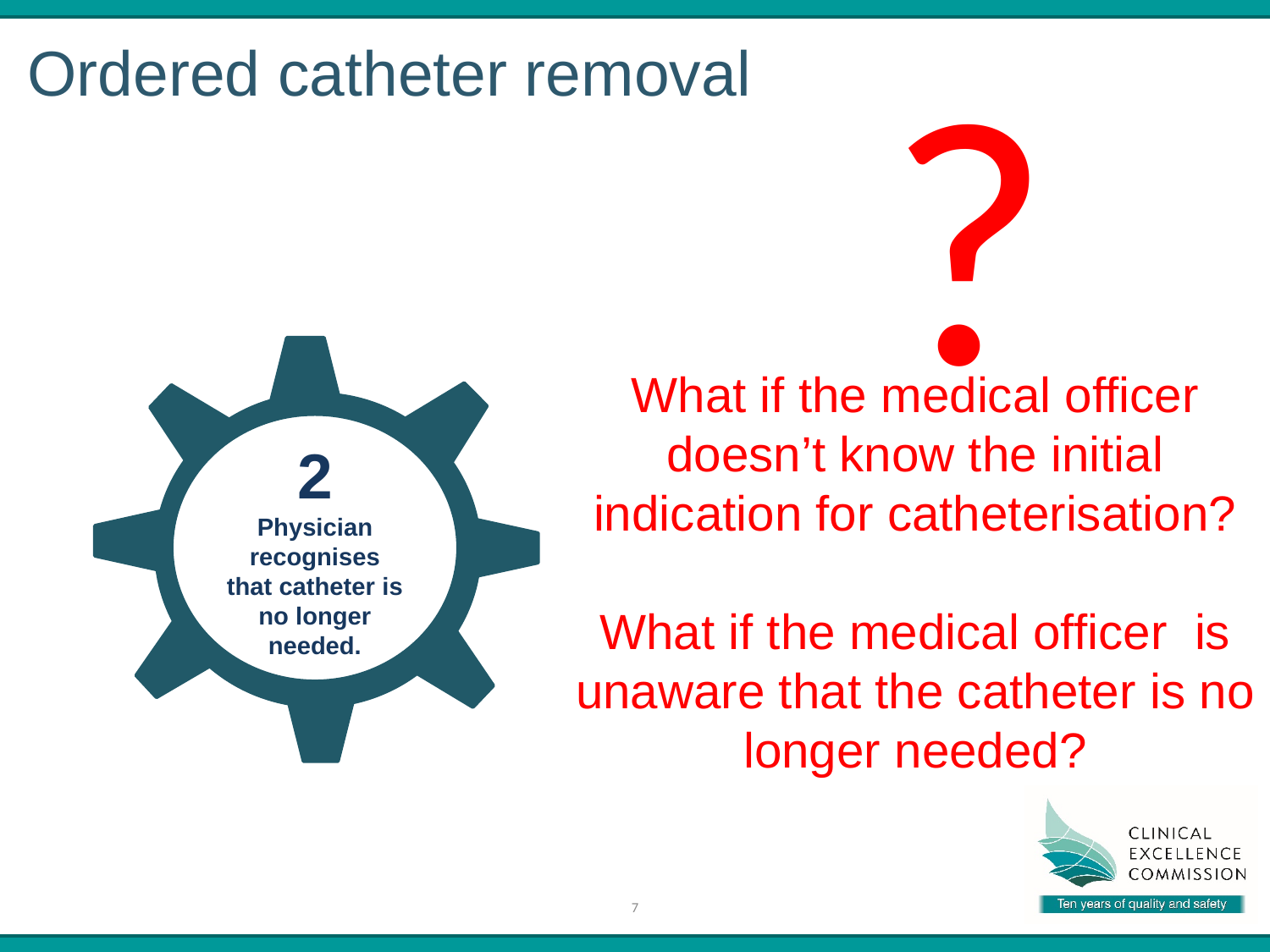

Ordered catheter removal
?

2
Physician recognises that catheter is no longer needed.
What if the medical officer doesn’t know the initial indication for catheterisation?

What if the medical officer  is unaware that the catheter is no longer needed?
7